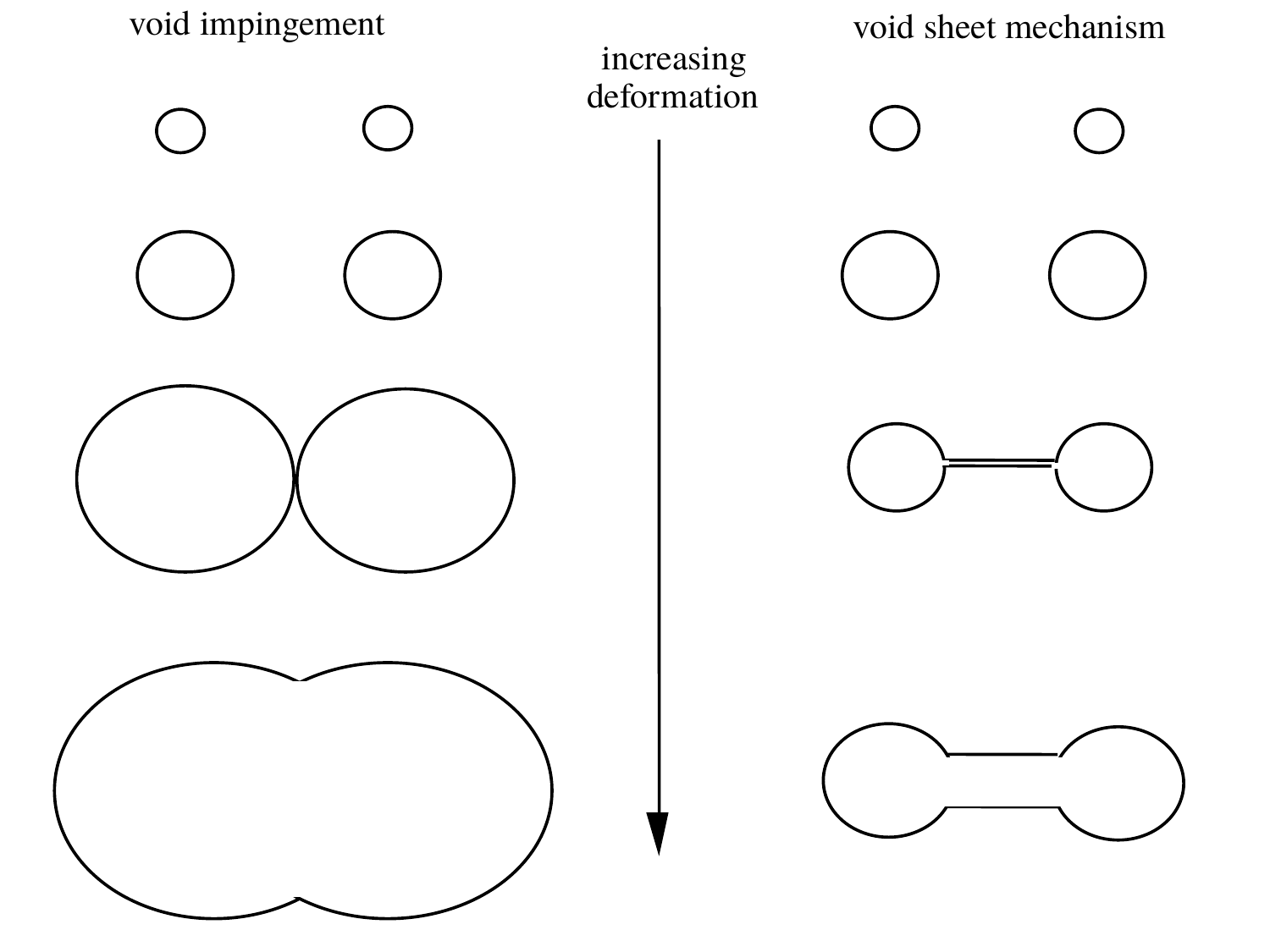

void impingement
void sheet mechanism
  increasing
deformation